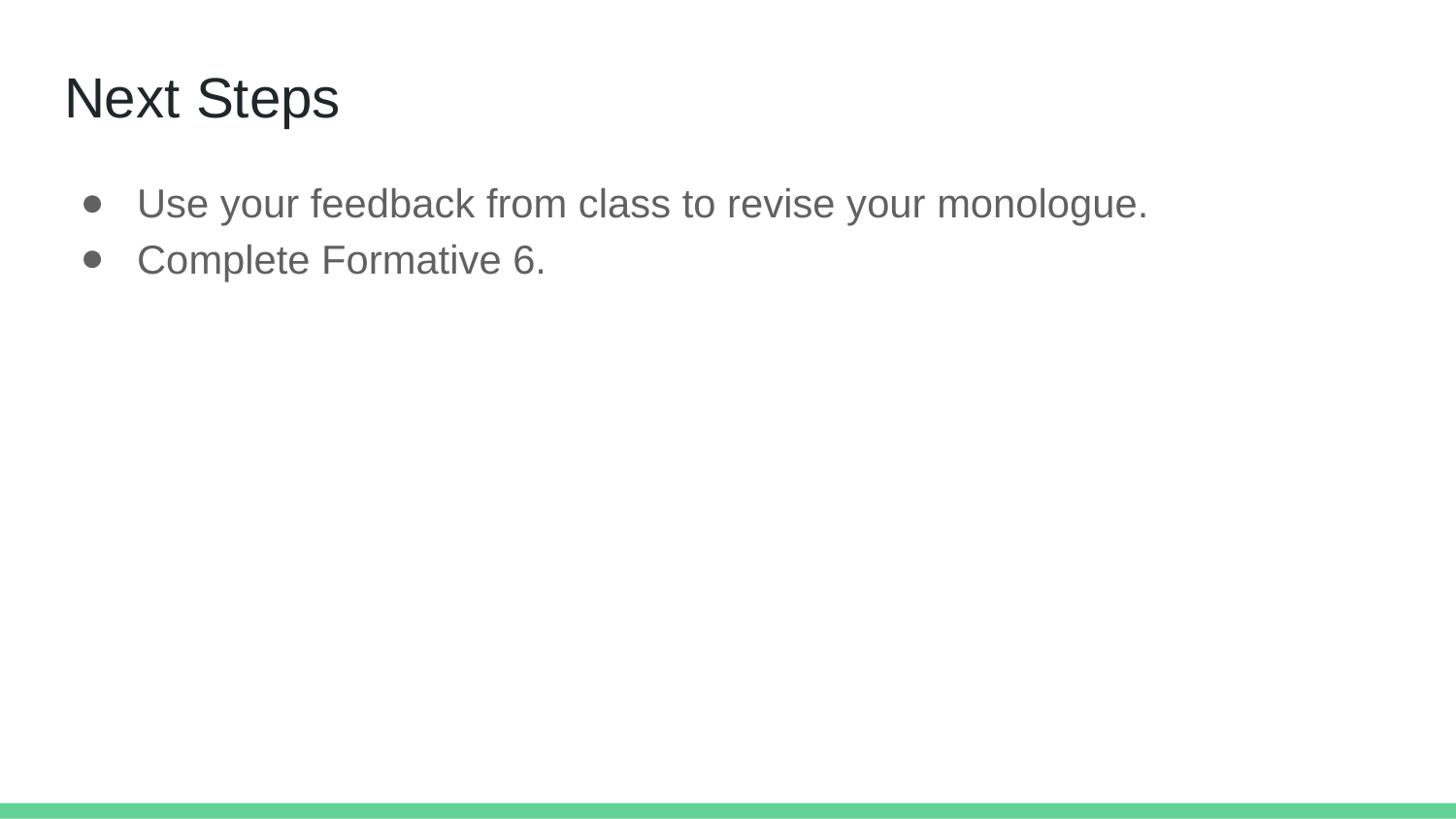

# Next Steps
Use your feedback from class to revise your monologue.
Complete Formative 6.